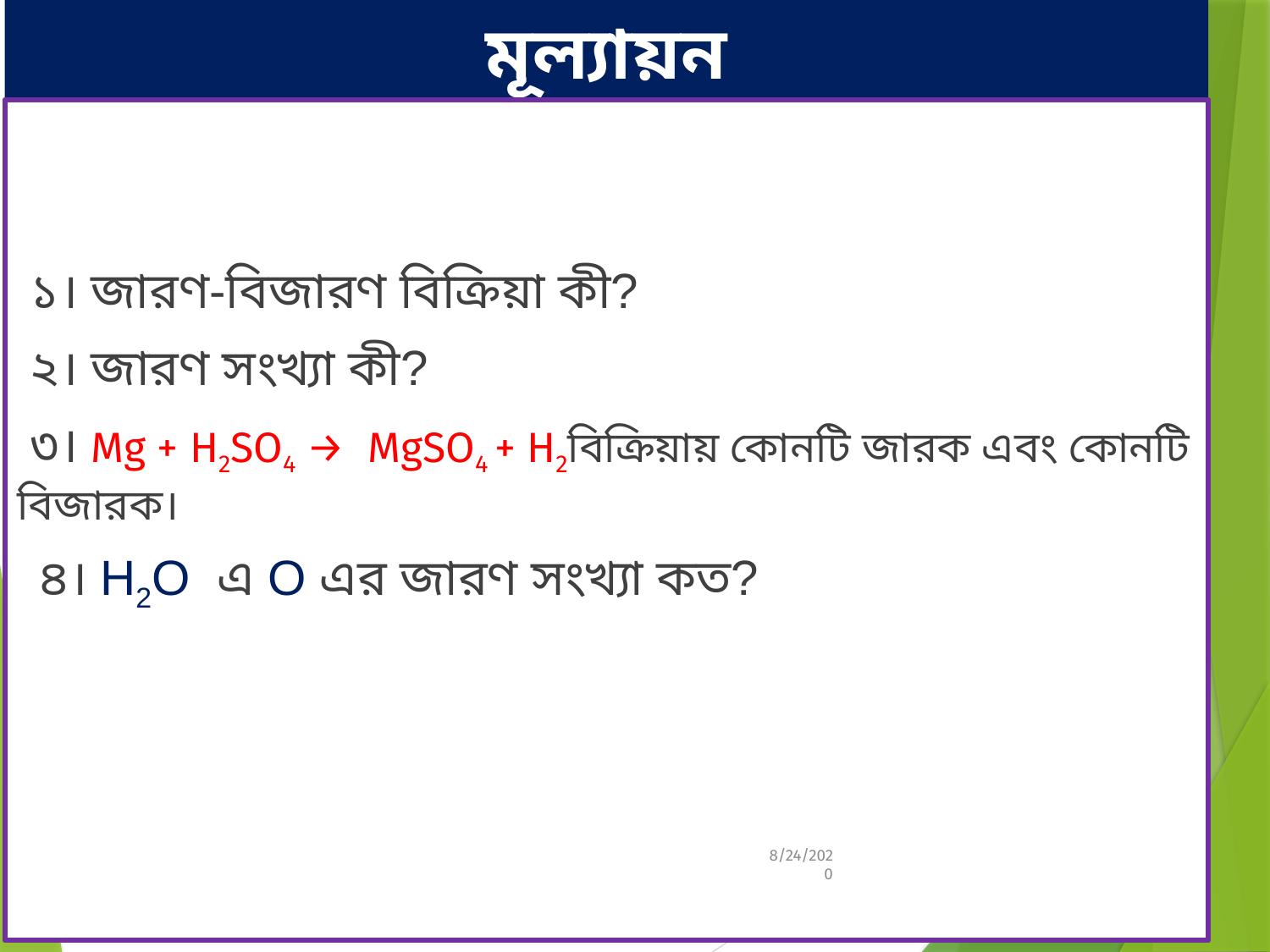

# মূল্যায়ন

 ১। জারণ-বিজারণ বিক্রিয়া কী?
 ২। জারণ সংখ্যা কী?
 ৩। Mg + H2SO4 →  MgSO4 + H2বিক্রিয়ায় কোনটি জারক এবং কোনটি বিজারক।
  ৪। H2O  এ O এর জারণ সংখ্যা কত?
hamidurrahman57@gmail.com
8/24/2020
14